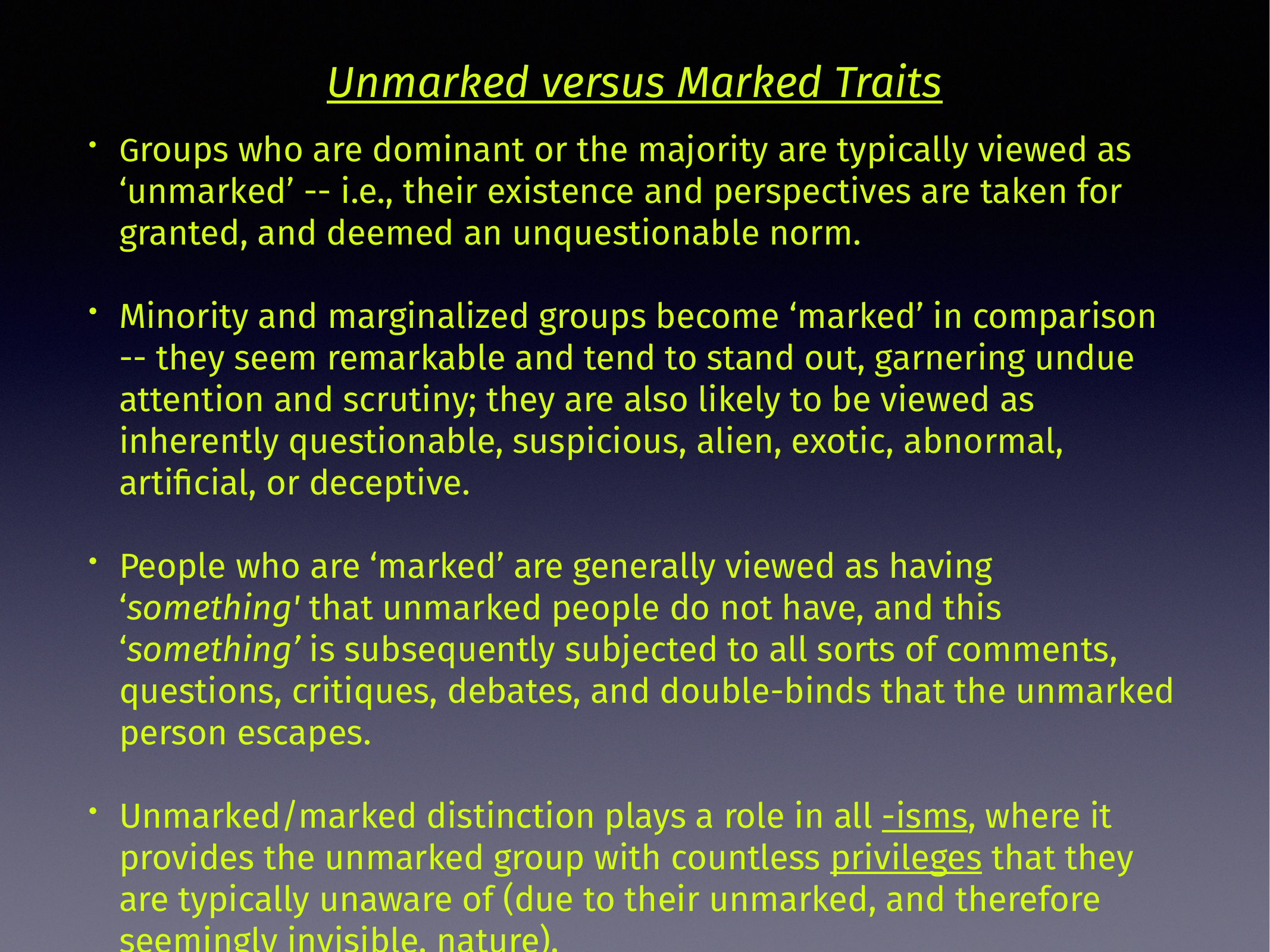

Unmarked versus Marked Traits

Groups who are dominant or the majority are typically viewed as ‘unmarked’ -- i.e., their existence and perspectives are taken for granted, and deemed an unquestionable norm.

Minority and marginalized groups become ‘marked’ in comparison -- they seem remarkable and tend to stand out, garnering undue attention and scrutiny; they are also likely to be viewed as inherently questionable, suspicious, alien, exotic, abnormal, artificial, or deceptive.

People who are ‘marked’ are generally viewed as having ‘something' that unmarked people do not have, and this ‘something’ is subsequently subjected to all sorts of comments, questions, critiques, debates, and double-binds that the unmarked person escapes.

Unmarked/marked distinction plays a role in all -isms, where it provides the unmarked group with countless privileges that they are typically unaware of (due to their unmarked, and therefore seemingly invisible, nature).